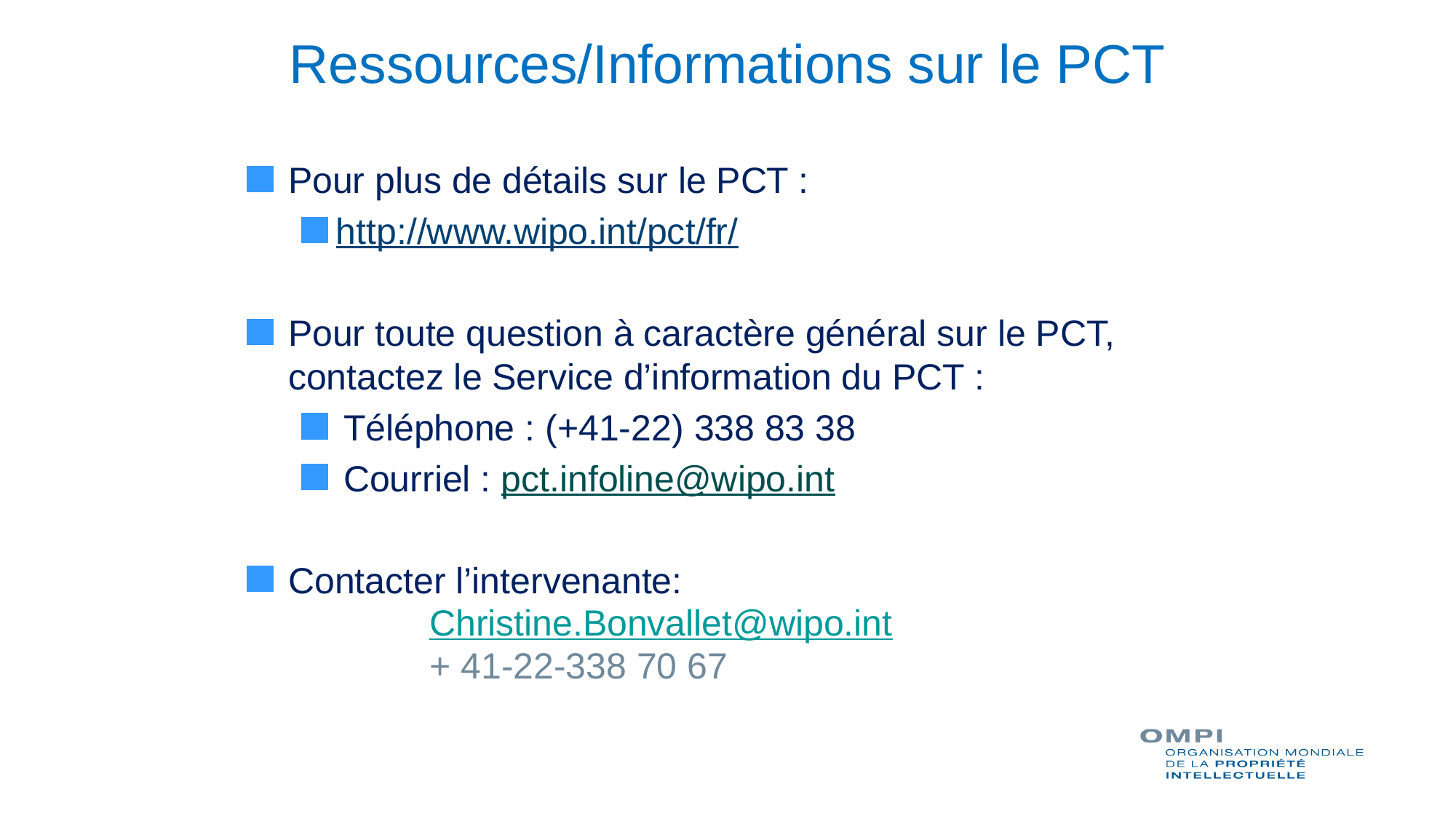

Ressources/Informations sur le PCT
Pour plus de détails sur le PCT :
http://www.wipo.int/pct/fr/

Pour toute question à caractère général sur le PCT, contactez le Service d’information du PCT :
Téléphone : (+41-22) 338 83 38
Courriel : pct.infoline@wipo.int

Contacter l’intervenante:
	Christine.Bonvallet@wipo.int
	+ 41-22-338 70 67